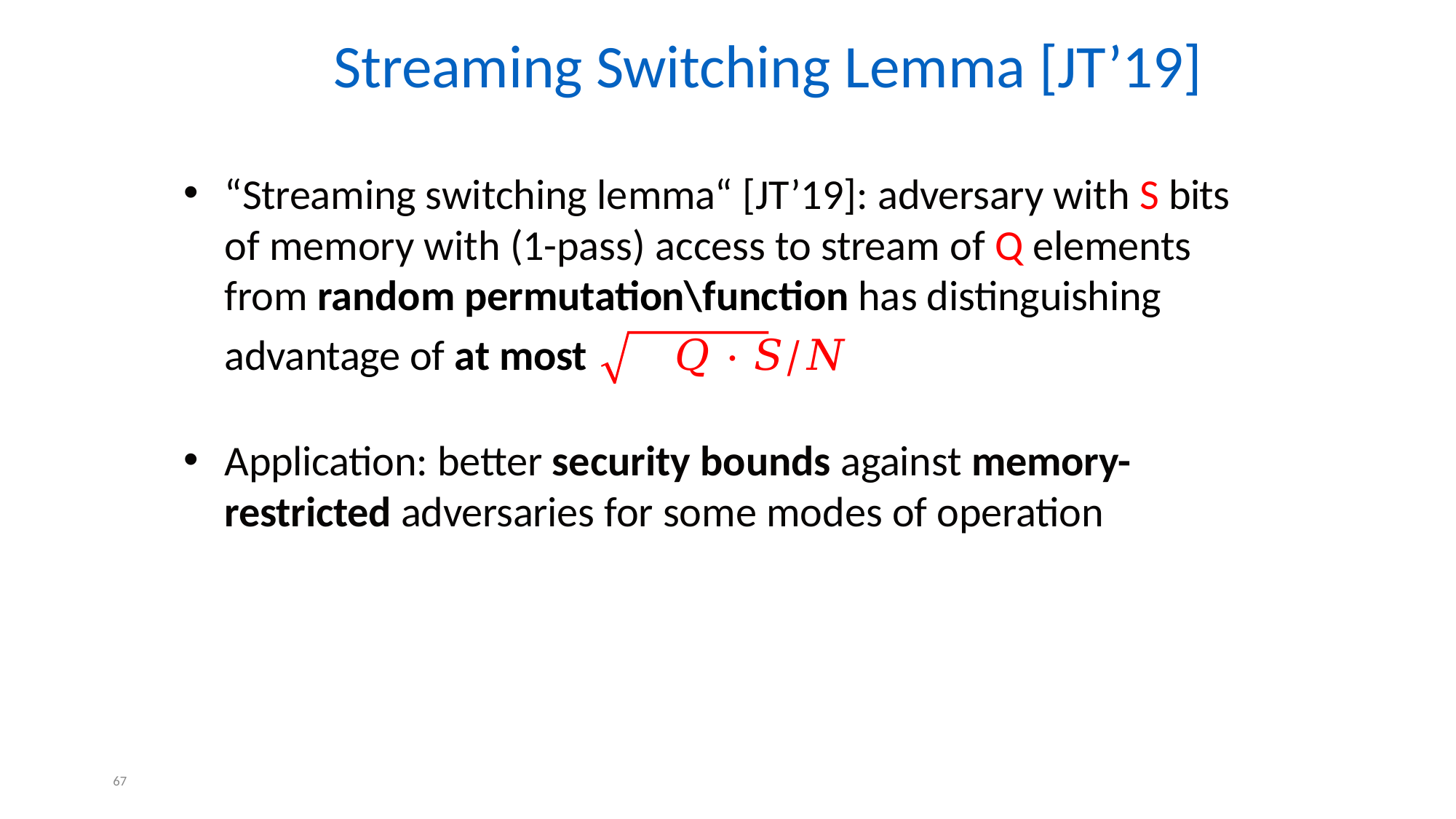

# Streaming Switching Lemma [JT’19]
“Streaming switching lemma“ [JT’19]: adversary with S bits of memory with (1-pass) access to stream of Q elements from random permutation\function has distinguishing
advantage of at most	𝑄 ⋅ 𝑆/𝑁

Application: better security bounds against memory- restricted adversaries for some modes of operation

67